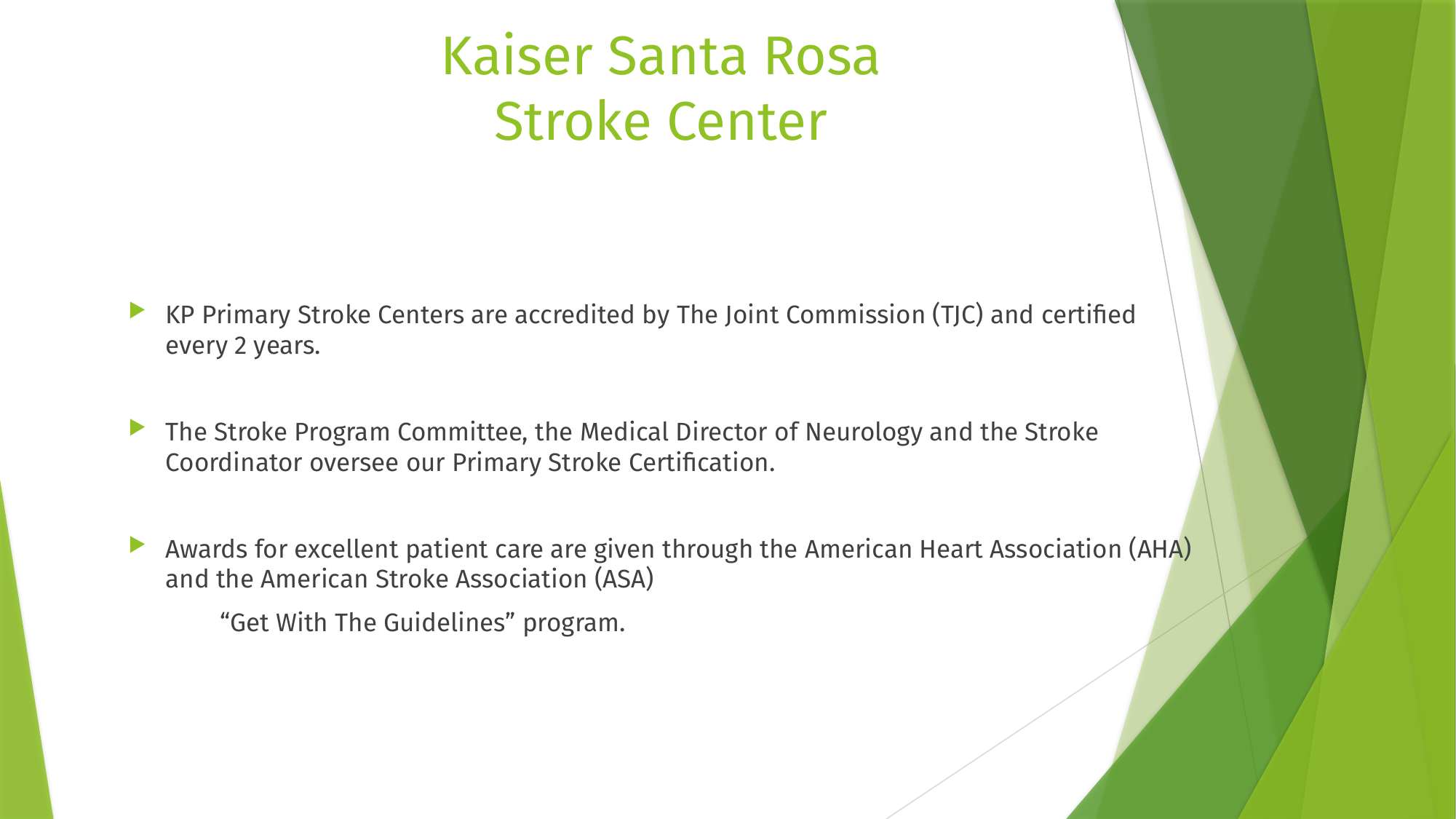

# Kaiser Santa Rosa Stroke Center
KP Primary Stroke Centers are accredited by The Joint Commission (TJC) and certified every 2 years.

The Stroke Program Committee, the Medical Director of Neurology and the Stroke Coordinator oversee our Primary Stroke Certification.

Awards for excellent patient care are given through the American Heart Association (AHA) and the American Stroke Association (ASA)
	“Get With The Guidelines” program.